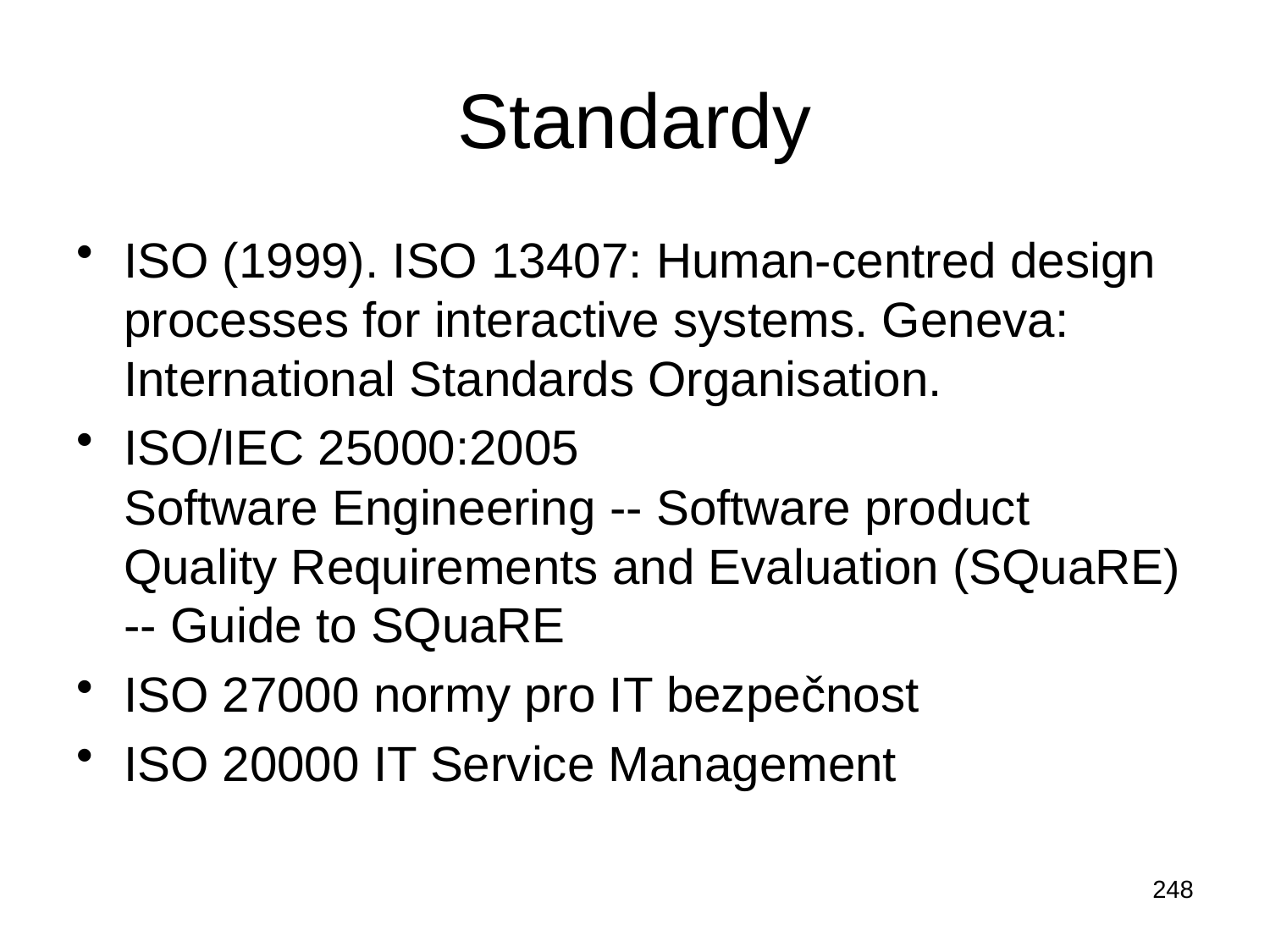

# Standardy
ISO (1999). ISO 13407: Human-centred design processes for interactive systems. Geneva: International Standards Organisation.
ISO/IEC 25000:2005
Software Engineering -- Software product Quality Requirements and Evaluation (SQuaRE) -- Guide to SQuaRE
ISO 27000 normy pro IT bezpečnost
ISO 20000 IT Service Management
248